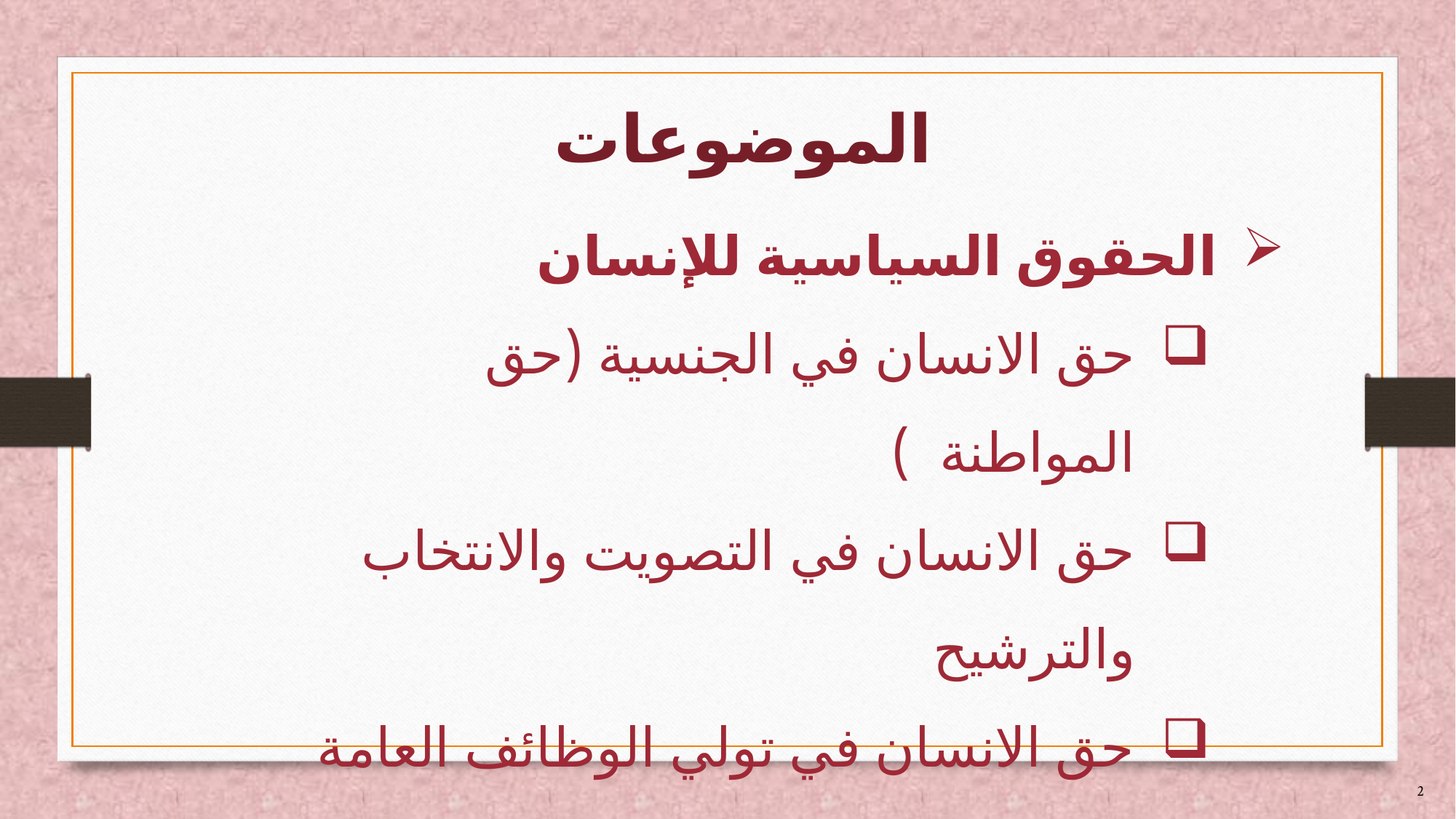

# الموضوعات
الحقوق السياسية للإنسان
حق الانسان في الجنسية (حق المواطنة  )
حق الانسان في التصويت والانتخاب والترشيح
حق الانسان في تولي الوظائف العامة

2